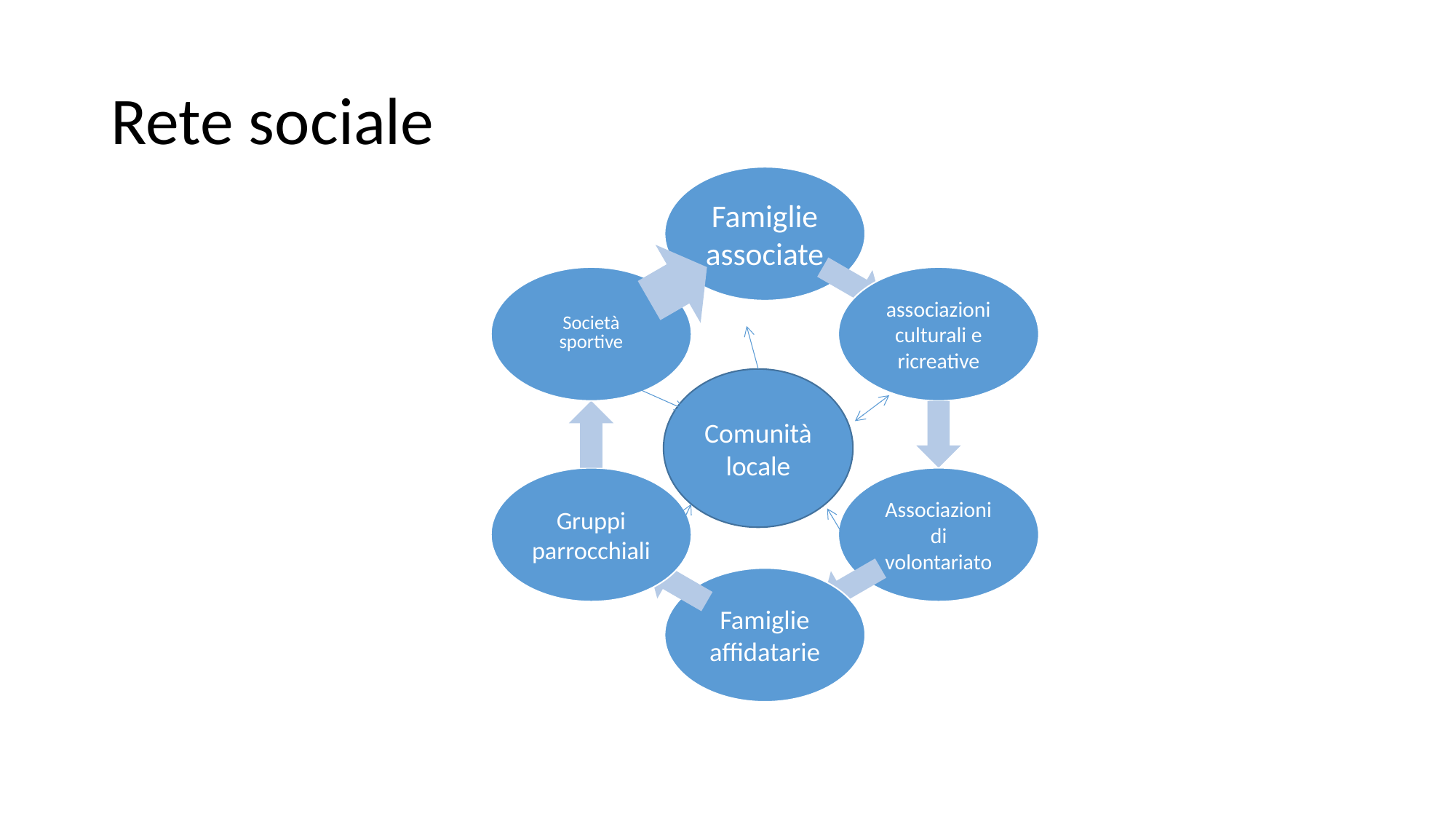

# Rete sociale
Associazioni di volontariato
Famiglie affidatarie
Gruppi parrocchiali
Società sportive
Famiglie associate
associazioni culturali e ricreative
Comunità locale